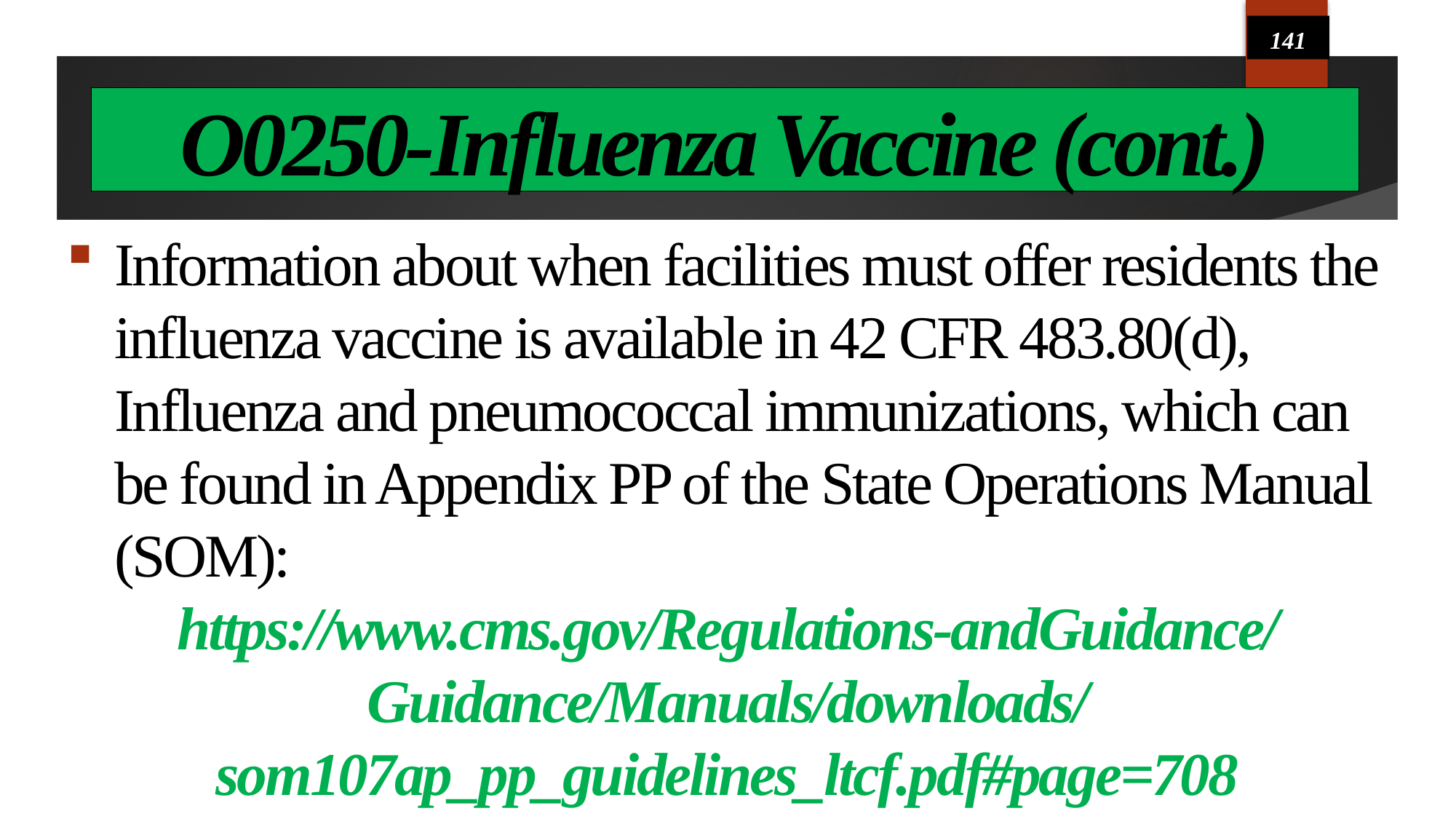

141
# O0250-Influenza Vaccine (cont.)
Information about when facilities must offer residents the influenza vaccine is available in 42 CFR 483.80(d), Influenza and pneumococcal immunizations, which can be found in Appendix PP of the State Operations Manual (SOM):
https://www.cms.gov/Regulations-andGuidance/Guidance/Manuals/downloads/som107ap_pp_guidelines_ltcf.pdf#page=708